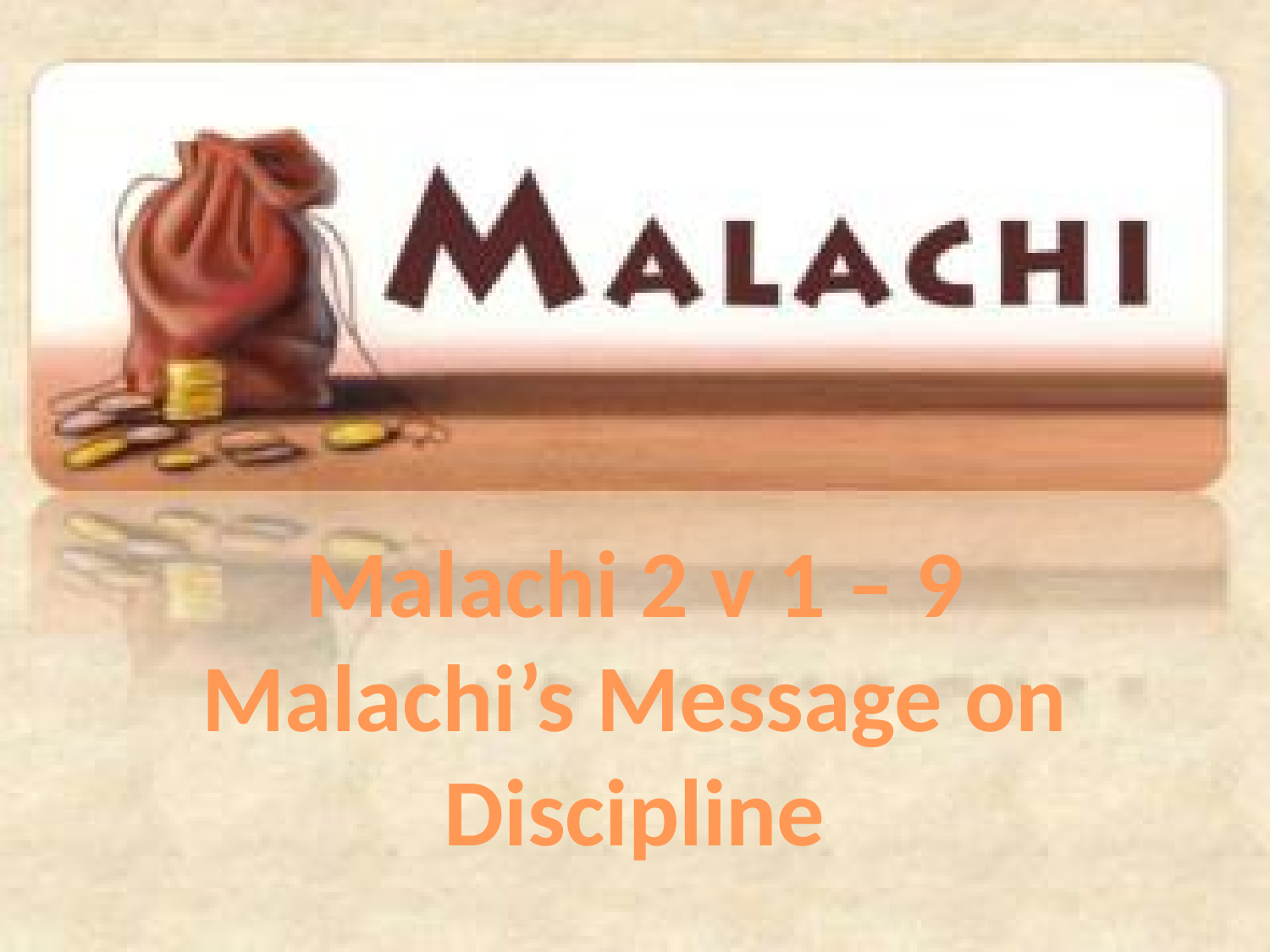

Malachi 2 v 1 – 9
Malachi’s Message on Discipline